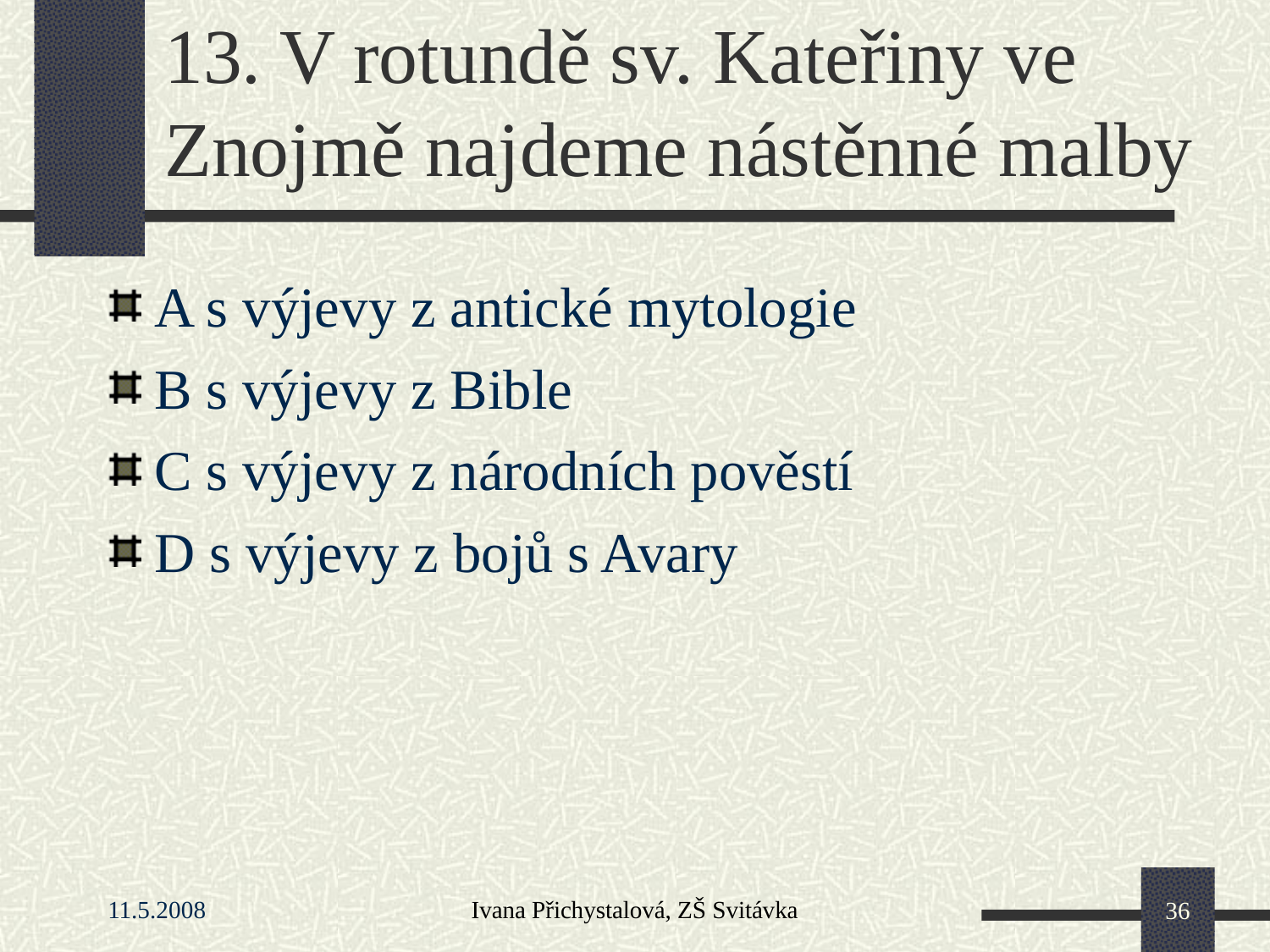

13. V rotundě sv. Kateřiny ve Znojmě najdeme nástěnné malby
A s výjevy z antické mytologie
B s výjevy z Bible
C s výjevy z národních pověstí
D s výjevy z bojů s Avary
11.5.2008
Ivana Přichystalová, ZŠ Svitávka
36